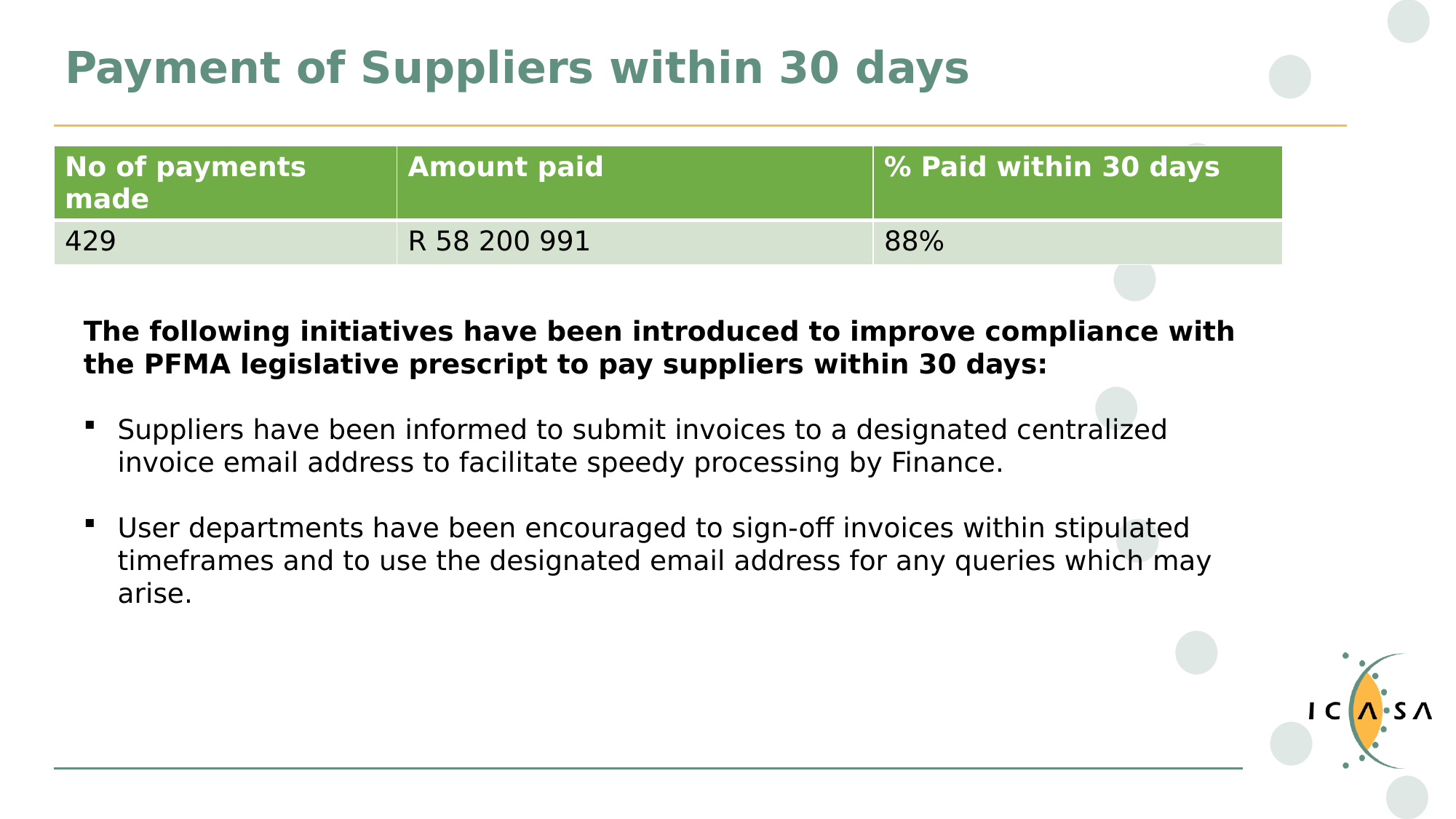

# Payment of Suppliers within 30 days
| No of payments made | Amount paid | % Paid within 30 days |
| --- | --- | --- |
| 429 | R 58 200 991 | 88% |
The following initiatives have been introduced to improve compliance with the PFMA legislative prescript to pay suppliers within 30 days:

Suppliers have been informed to submit invoices to a designated centralized invoice email address to facilitate speedy processing by Finance.

User departments have been encouraged to sign-off invoices within stipulated timeframes and to use the designated email address for any queries which may arise.